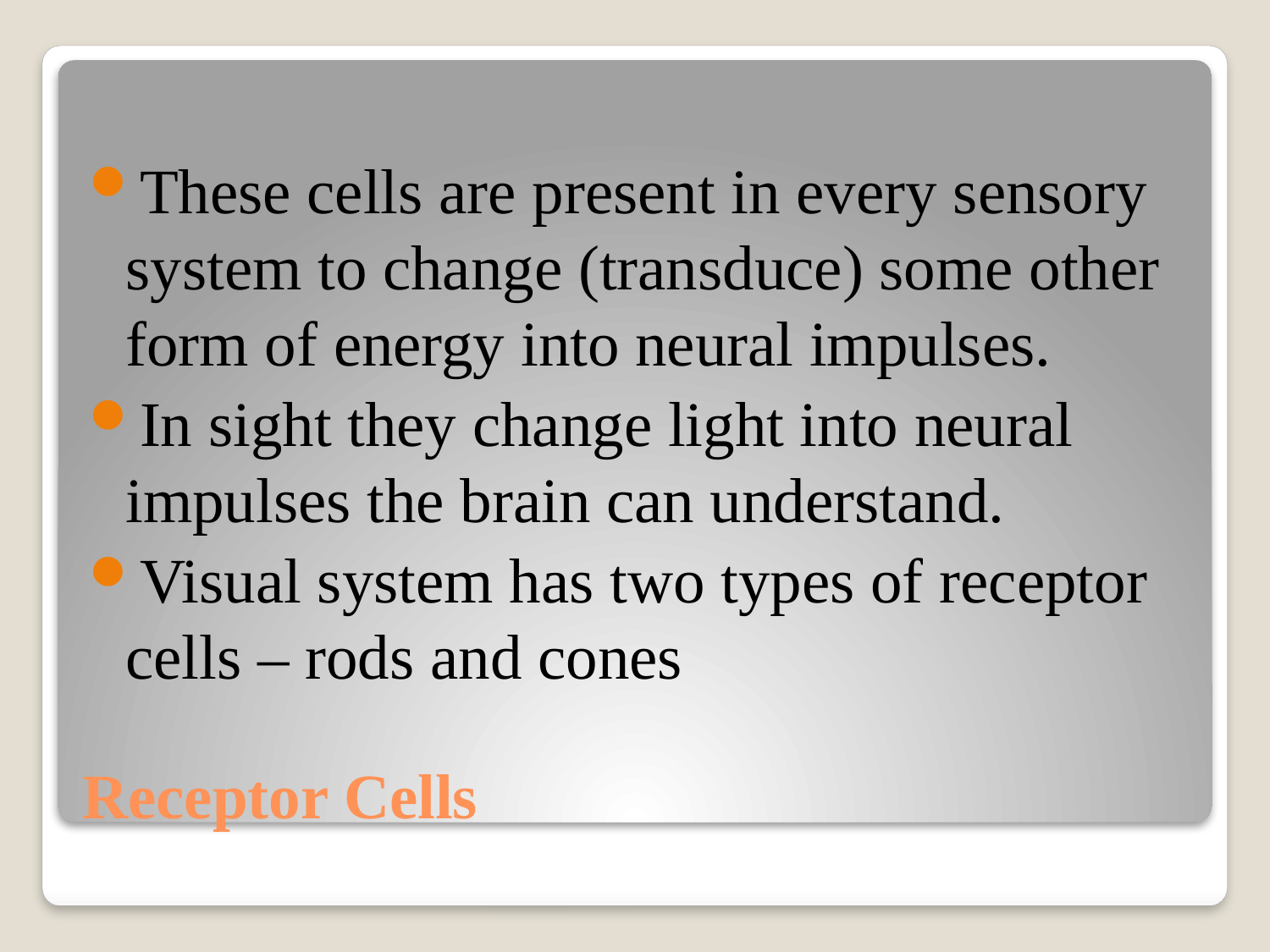

These cells are present in every sensory system to change (transduce) some other form of energy into neural impulses.
In sight they change light into neural impulses the brain can understand.
Visual system has two types of receptor cells – rods and cones
# Receptor Cells